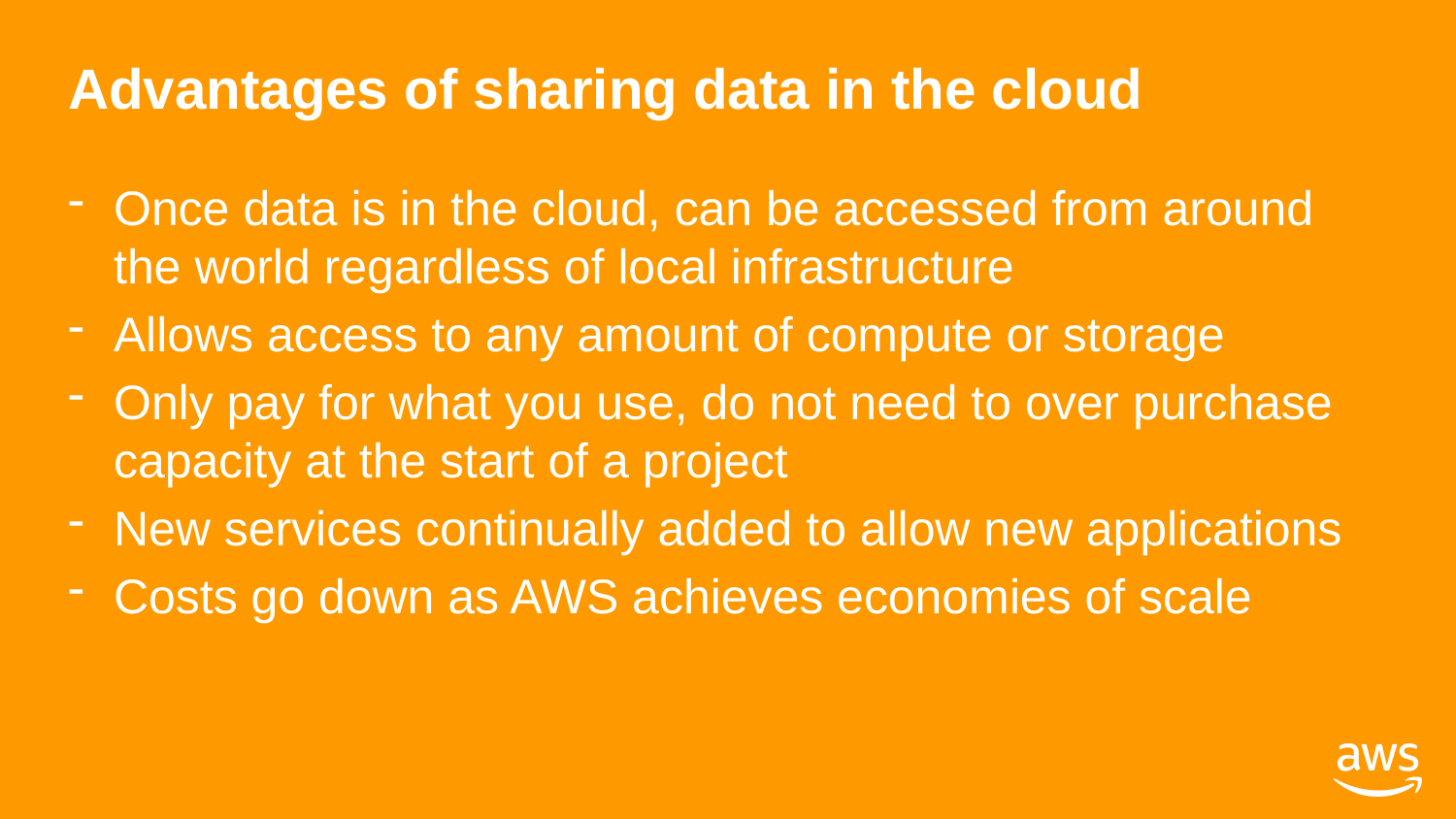

Advantages of sharing data in the cloud
Once data is in the cloud, can be accessed from around the world regardless of local infrastructure
Allows access to any amount of compute or storage
Only pay for what you use, do not need to over purchase capacity at the start of a project
New services continually added to allow new applications
Costs go down as AWS achieves economies of scale